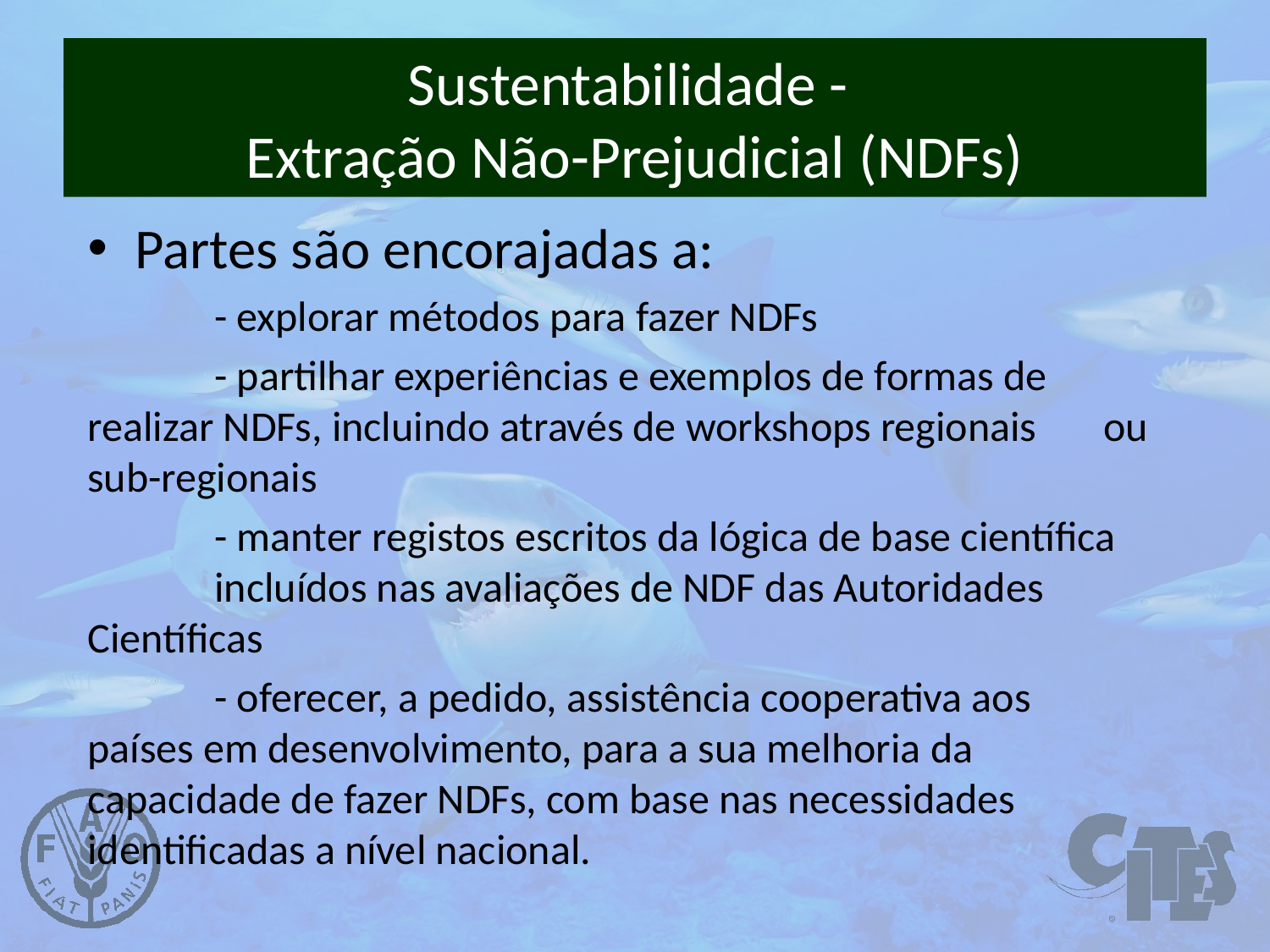

# Sustentabilidade - Extração Não-Prejudicial (NDFs)
Partes são encorajadas a:
	- explorar métodos para fazer NDFs
	- partilhar experiências e exemplos de formas de 	realizar NDFs, incluindo através de workshops regionais 	ou sub-regionais
	- manter registos escritos da lógica de base científica 	incluídos nas avaliações de NDF das Autoridades 	Científicas
	- oferecer, a pedido, assistência cooperativa aos 	países em desenvolvimento, para a sua melhoria da 	capacidade de fazer NDFs, com base nas necessidades 	identificadas a nível nacional.